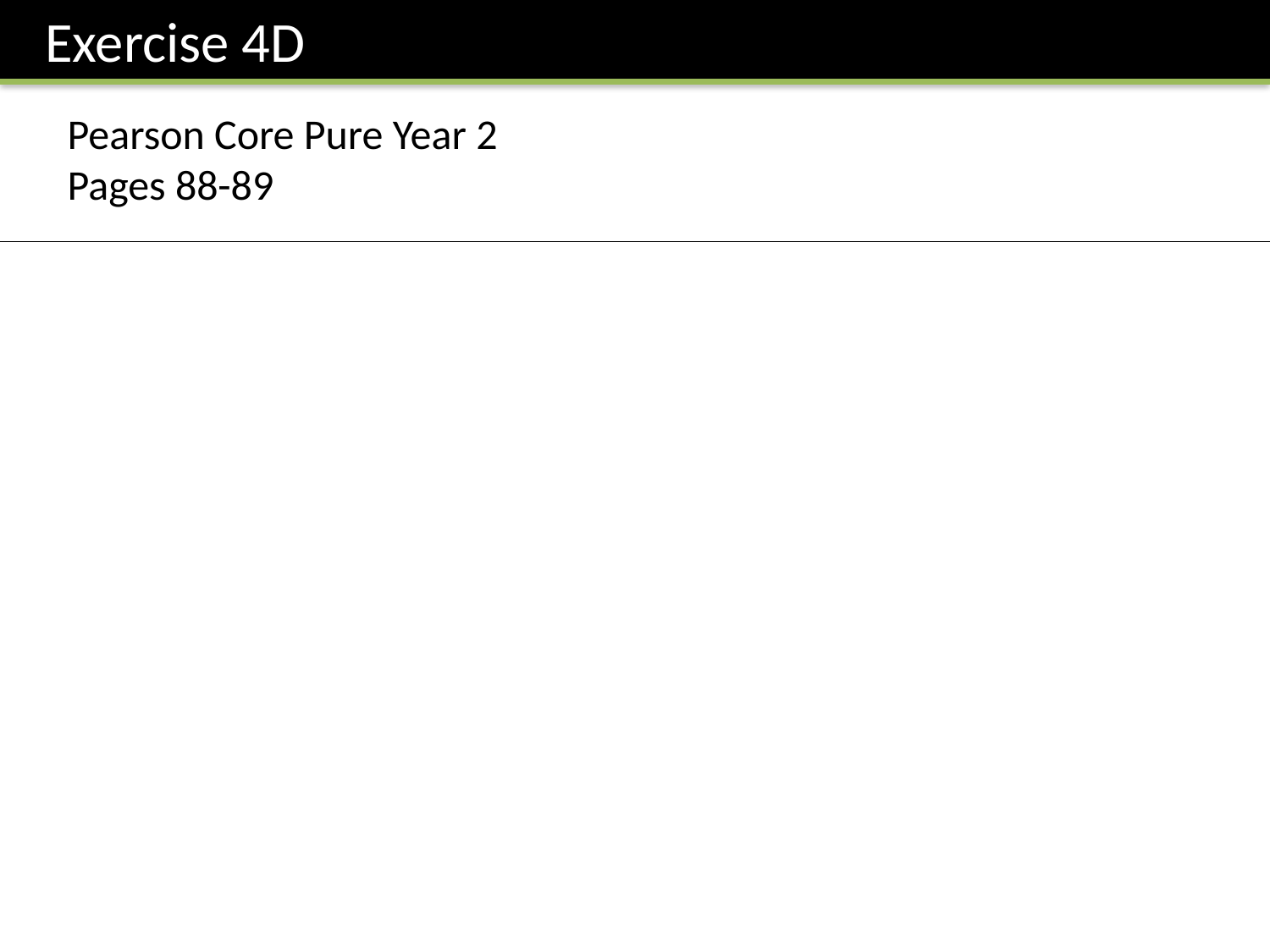

Exercise 4D
Pearson Core Pure Year 2
Pages 88-89